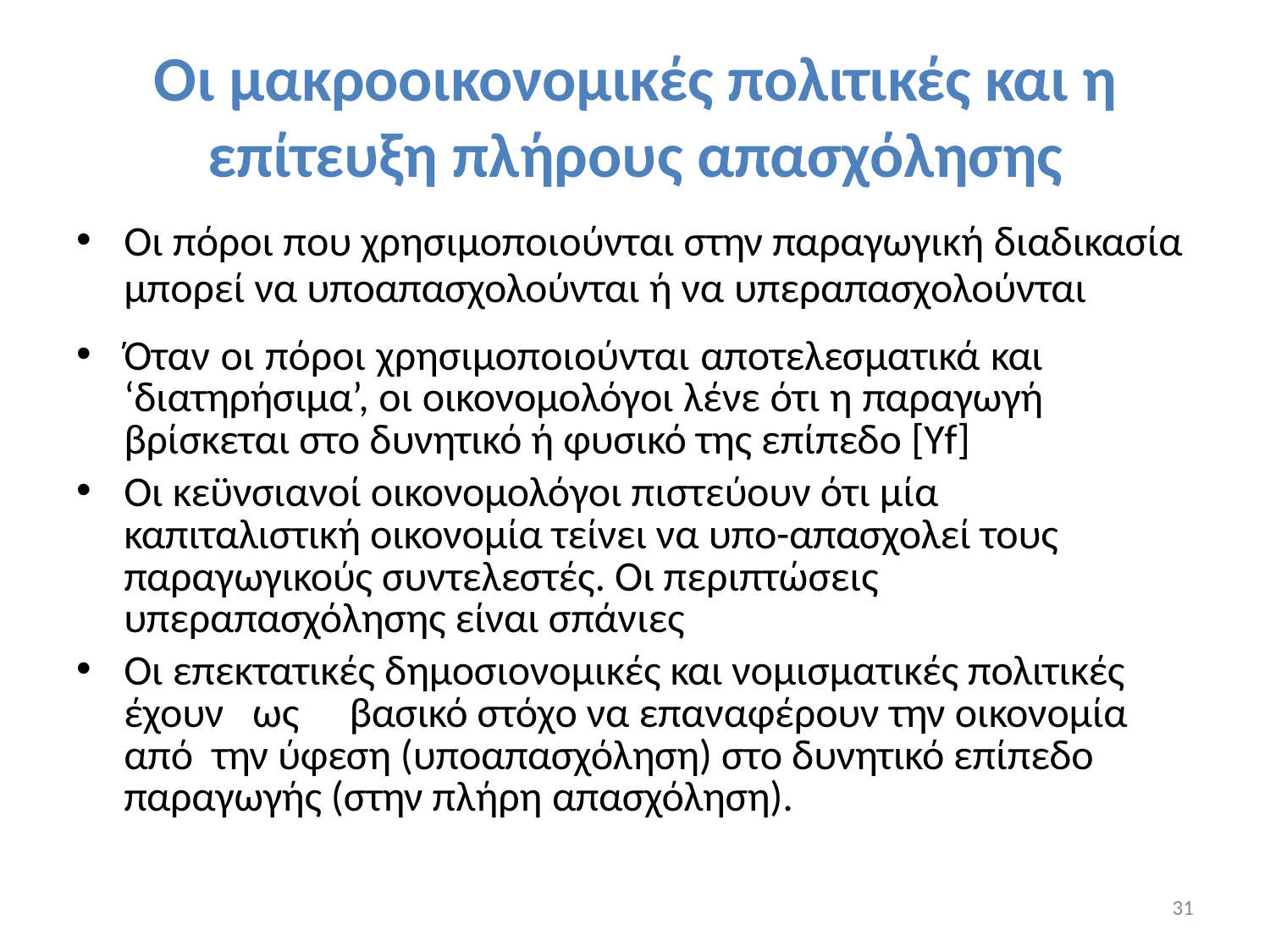

# Οι μακροοικονομικές πολιτικές και η
επίτευξη πλήρους απασχόλησης
Οι πόροι που χρησιμοποιούνται στην παραγωγική διαδικασία
μπορεί να υποαπασχολούνται ή να υπεραπασχολούνται
Όταν οι πόροι χρησιμοποιούνται αποτελεσματικά και  ‘διατηρήσιμα’, οι οικονομολόγοι λένε ότι η παραγωγή  βρίσκεται στο δυνητικό ή φυσικό της επίπεδο [Υf]
Οι κεϋνσιανοί οικονομολόγοι πιστεύουν ότι μία  καπιταλιστική οικονομία τείνει να υπο-απασχολεί τους  παραγωγικούς συντελεστές. Οι περιπτώσεις  υπεραπασχόλησης είναι σπάνιες
Οι επεκτατικές δημοσιονομικές και νομισματικές πολιτικές  έχουν   ως	βασικό στόχο να επαναφέρουν την οικονομία από  την ύφεση (υποαπασχόληση) στο δυνητικό επίπεδο  παραγωγής (στην πλήρη απασχόληση).
31